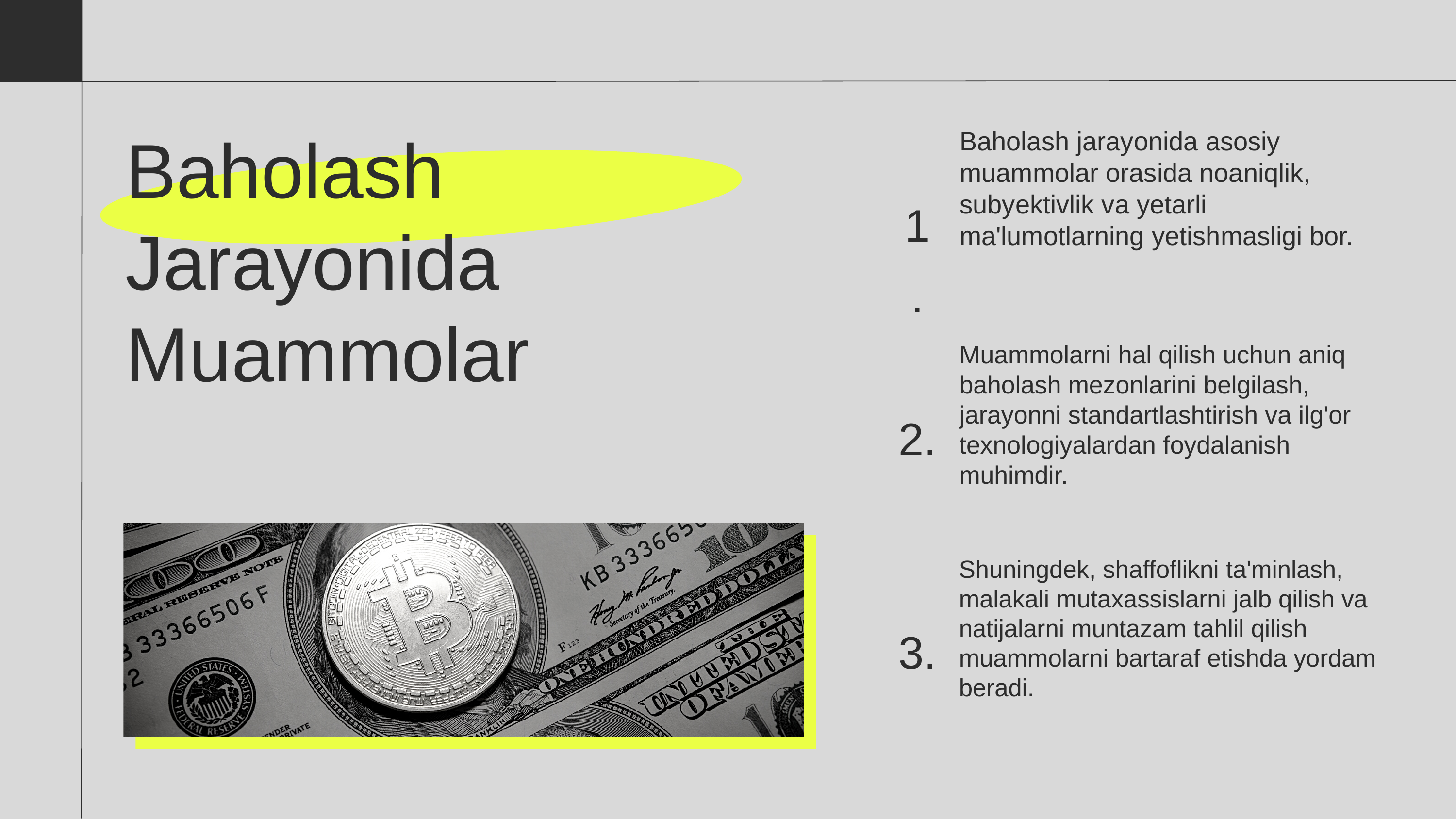

Baholash Jarayonida Muammolar
Baholash jarayonida asosiy muammolar orasida noaniqlik, subyektivlik va yetarli ma'lumotlarning yetishmasligi bor.
Muammolarni hal qilish uchun aniq baholash mezonlarini belgilash, jarayonni standartlashtirish va ilg'or texnologiyalardan foydalanish muhimdir.
Shuningdek, shaffoflikni ta'minlash, malakali mutaxassislarni jalb qilish va natijalarni muntazam tahlil qilish muammolarni bartaraf etishda yordam beradi.